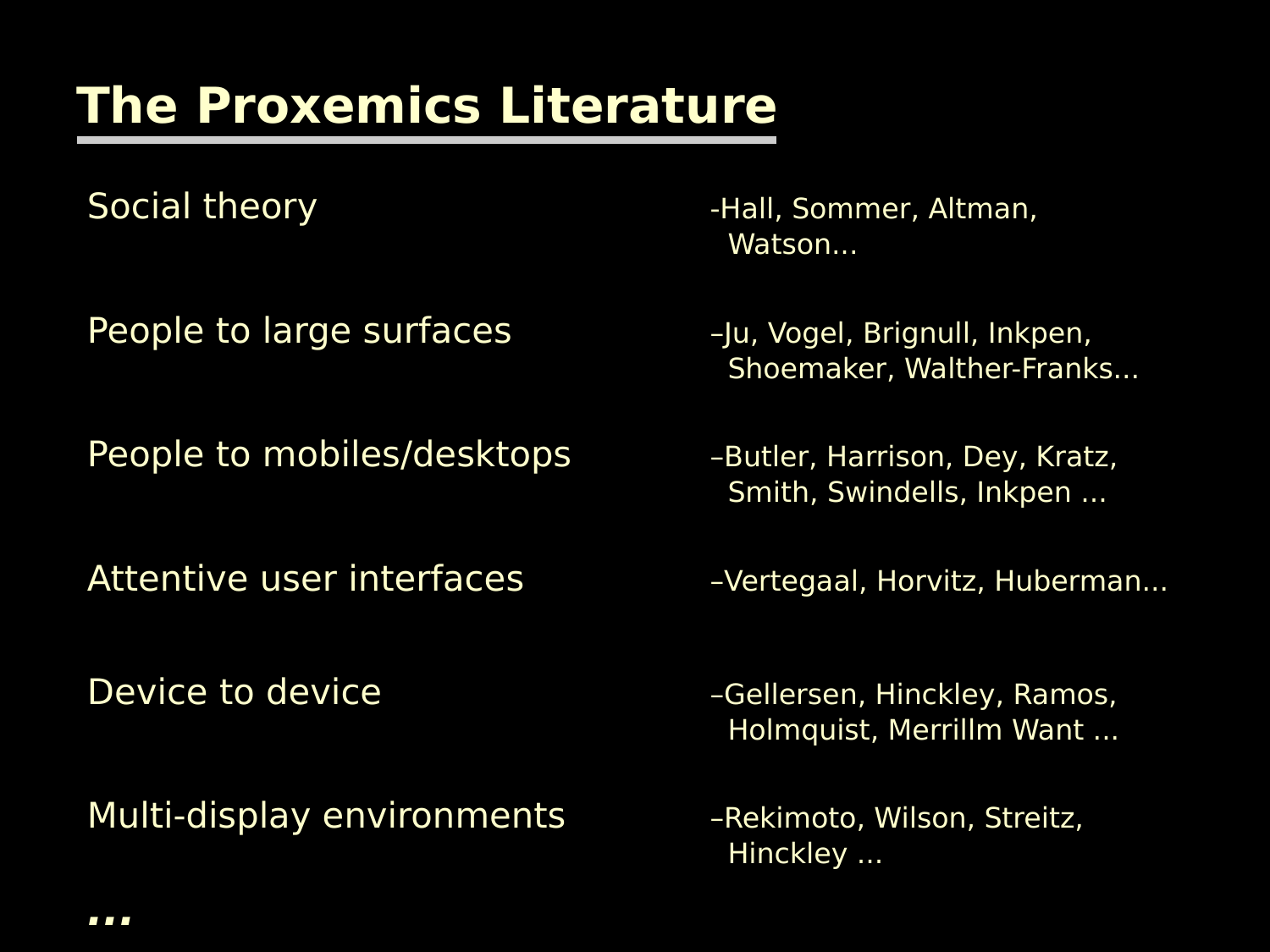

# The Proxemics Literature
Social theory	-Hall, Sommer, Altman,
	  Watson...
People to large surfaces	–Ju, Vogel, Brignull, Inkpen,
	  Shoemaker, Walther-Franks...
People to mobiles/desktops	–Butler, Harrison, Dey, Kratz,
	  Smith, Swindells, Inkpen ...
Attentive user interfaces	–Vertegaal, Horvitz, Huberman...
Device to device	–Gellersen, Hinckley, Ramos,
	  Holmquist, Merrillm Want ...
Multi-display environments	–Rekimoto, Wilson, Streitz,
	  Hinckley ...
...